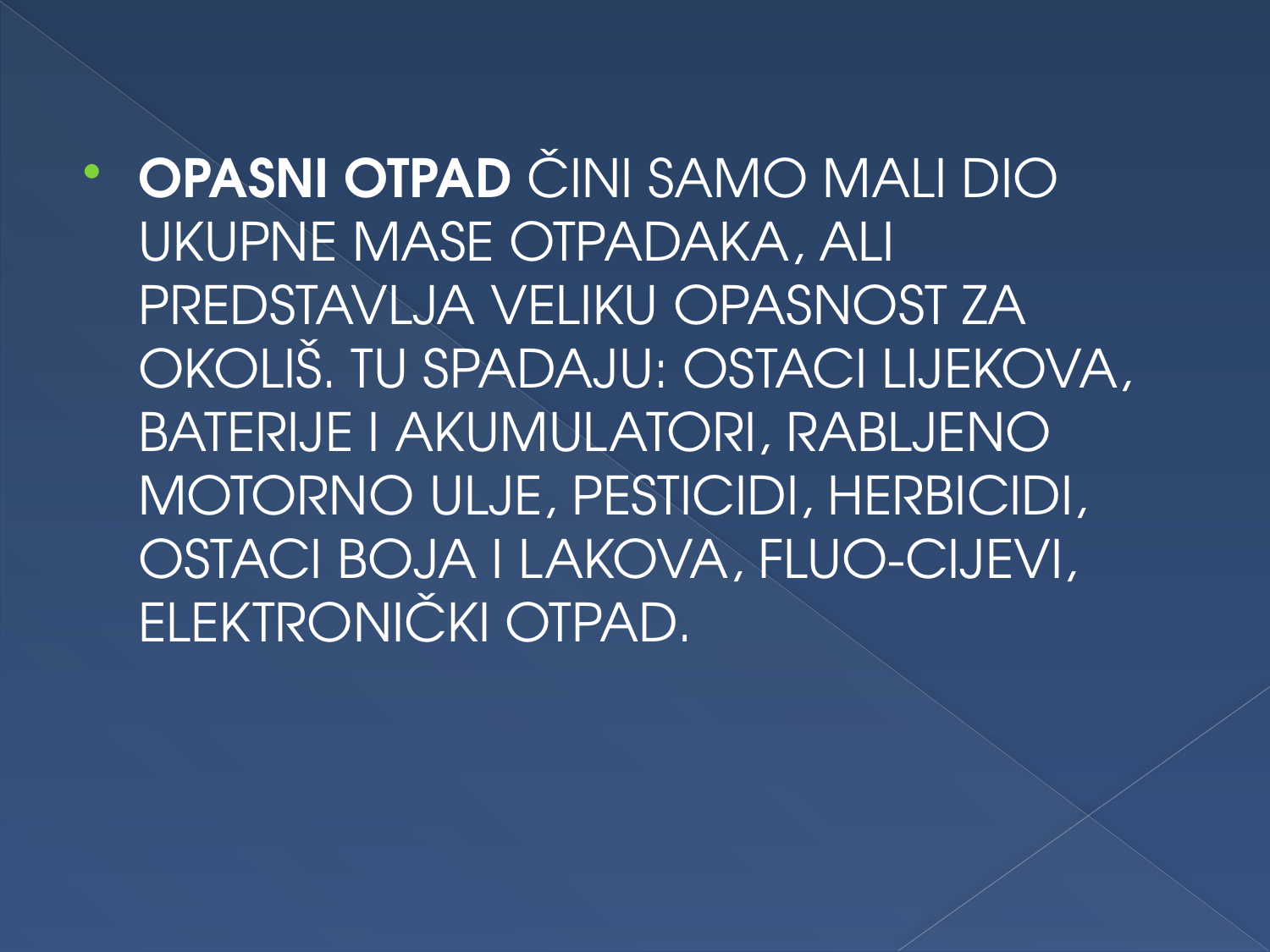

#
OPASNI OTPAD ČINI SAMO MALI DIO UKUPNE MASE OTPADAKA, ALI PREDSTAVLJA VELIKU OPASNOST ZA OKOLIŠ. TU SPADAJU: OSTACI LIJEKOVA, BATERIJE I AKUMULATORI, RABLJENO MOTORNO ULJE, PESTICIDI, HERBICIDI, OSTACI BOJA I LAKOVA, FLUO-CIJEVI, ELEKTRONIČKI OTPAD.